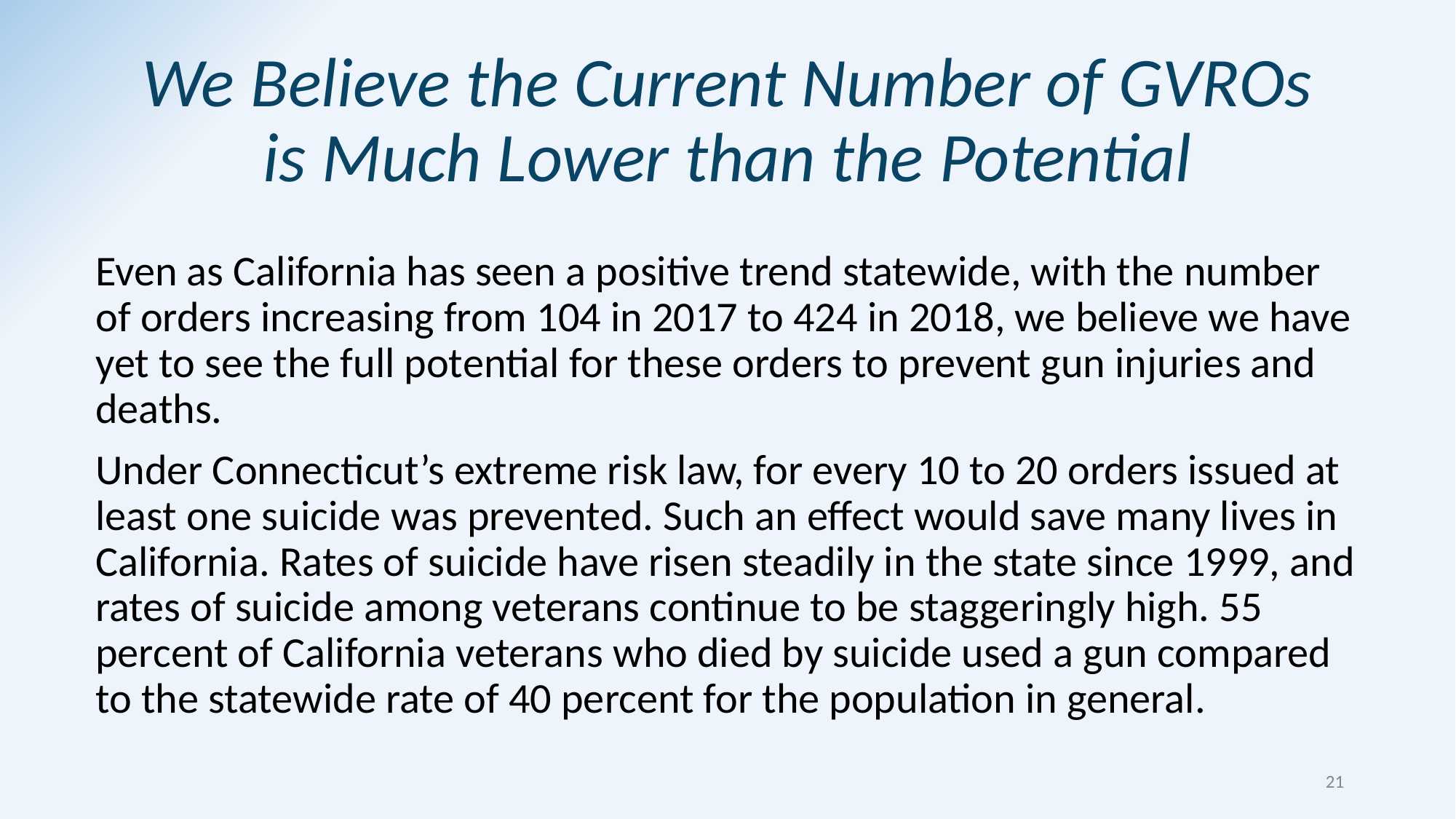

We Believe the Current Number of GVROs is Much Lower than the Potential
Even as California has seen a positive trend statewide, with the number of orders increasing from 104 in 2017 to 424 in 2018, we believe we have yet to see the full potential for these orders to prevent gun injuries and deaths.
Under Connecticut’s extreme risk law, for every 10 to 20 orders issued at least one suicide was prevented. Such an effect would save many lives in California. Rates of suicide have risen steadily in the state since 1999, and rates of suicide among veterans continue to be staggeringly high. 55 percent of California veterans who died by suicide used a gun compared to the statewide rate of 40 percent for the population in general.
21